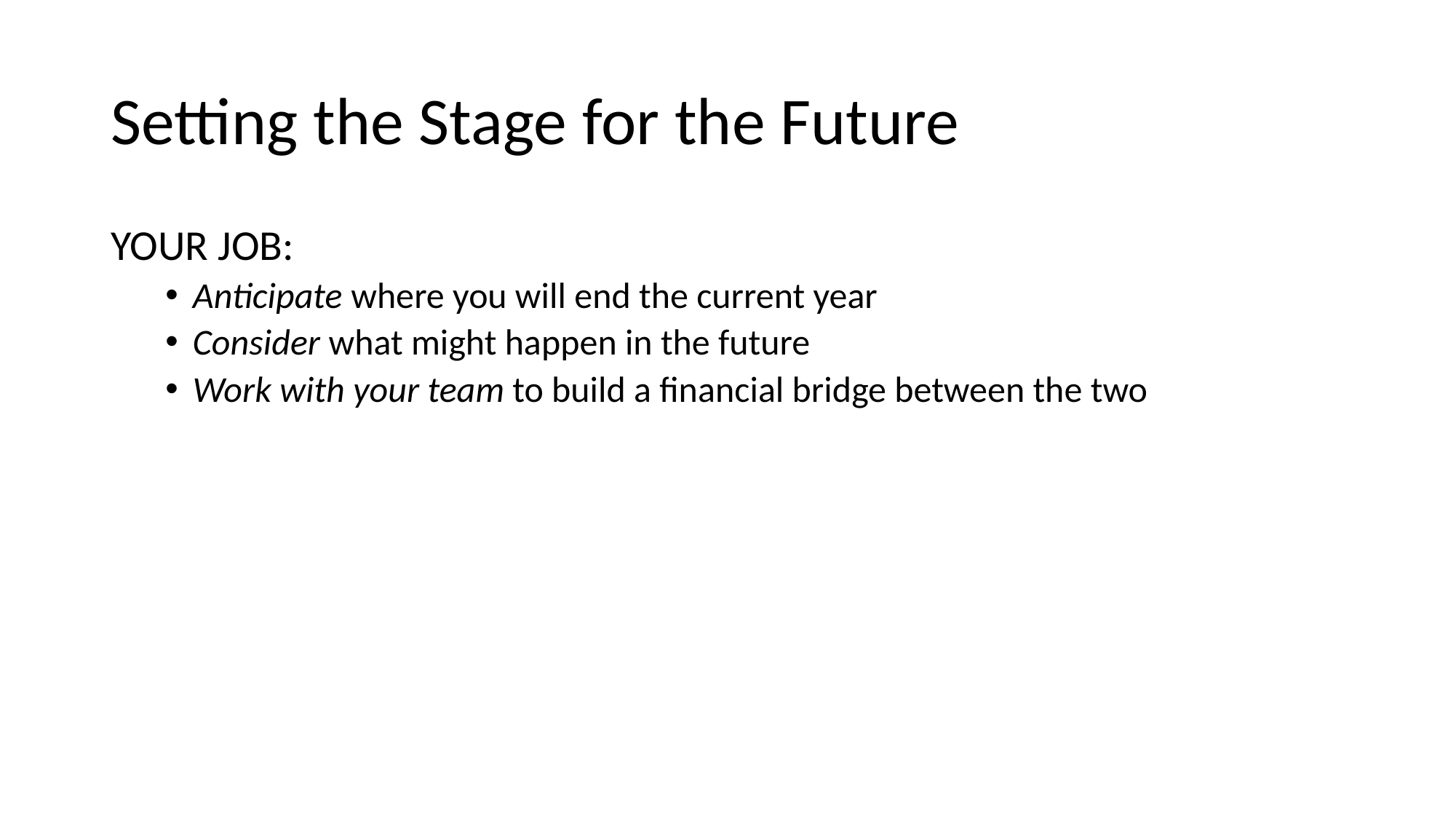

# Setting the Stage for the Future
YOUR JOB:
Anticipate where you will end the current year
Consider what might happen in the future
Work with your team to build a financial bridge between the two